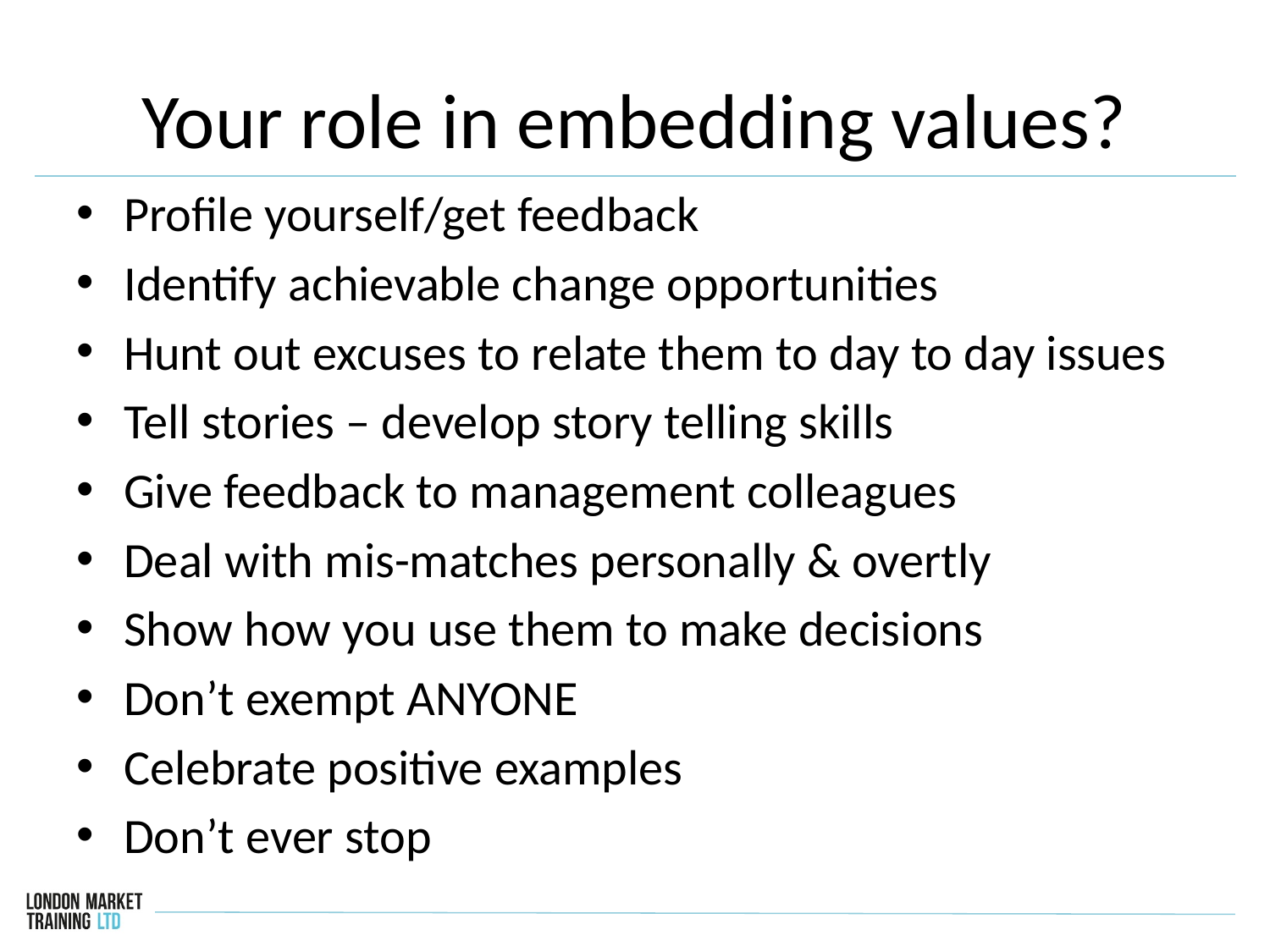

# Your role in embedding values?
Profile yourself/get feedback
Identify achievable change opportunities
Hunt out excuses to relate them to day to day issues
Tell stories – develop story telling skills
Give feedback to management colleagues
Deal with mis-matches personally & overtly
Show how you use them to make decisions
Don’t exempt ANYONE
Celebrate positive examples
Don’t ever stop